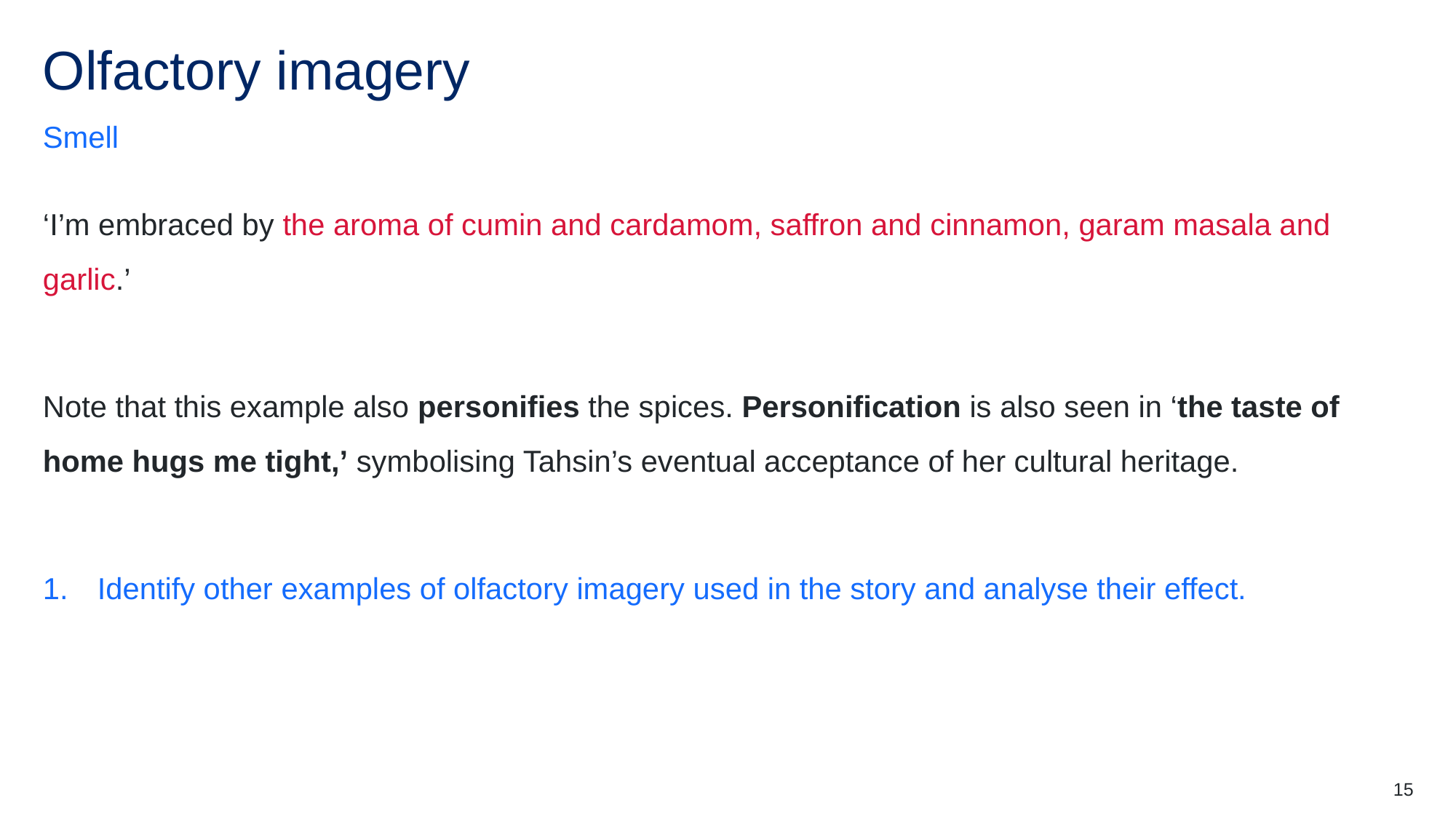

# Olfactory imagery
Smell
‘I’m embraced by the aroma of cumin and cardamom, saffron and cinnamon, garam masala and garlic.’
Note that this example also personifies the spices. Personification is also seen in ‘the taste of home hugs me tight,’ symbolising Tahsin’s eventual acceptance of her cultural heritage.
Identify other examples of olfactory imagery used in the story and analyse their effect.
15